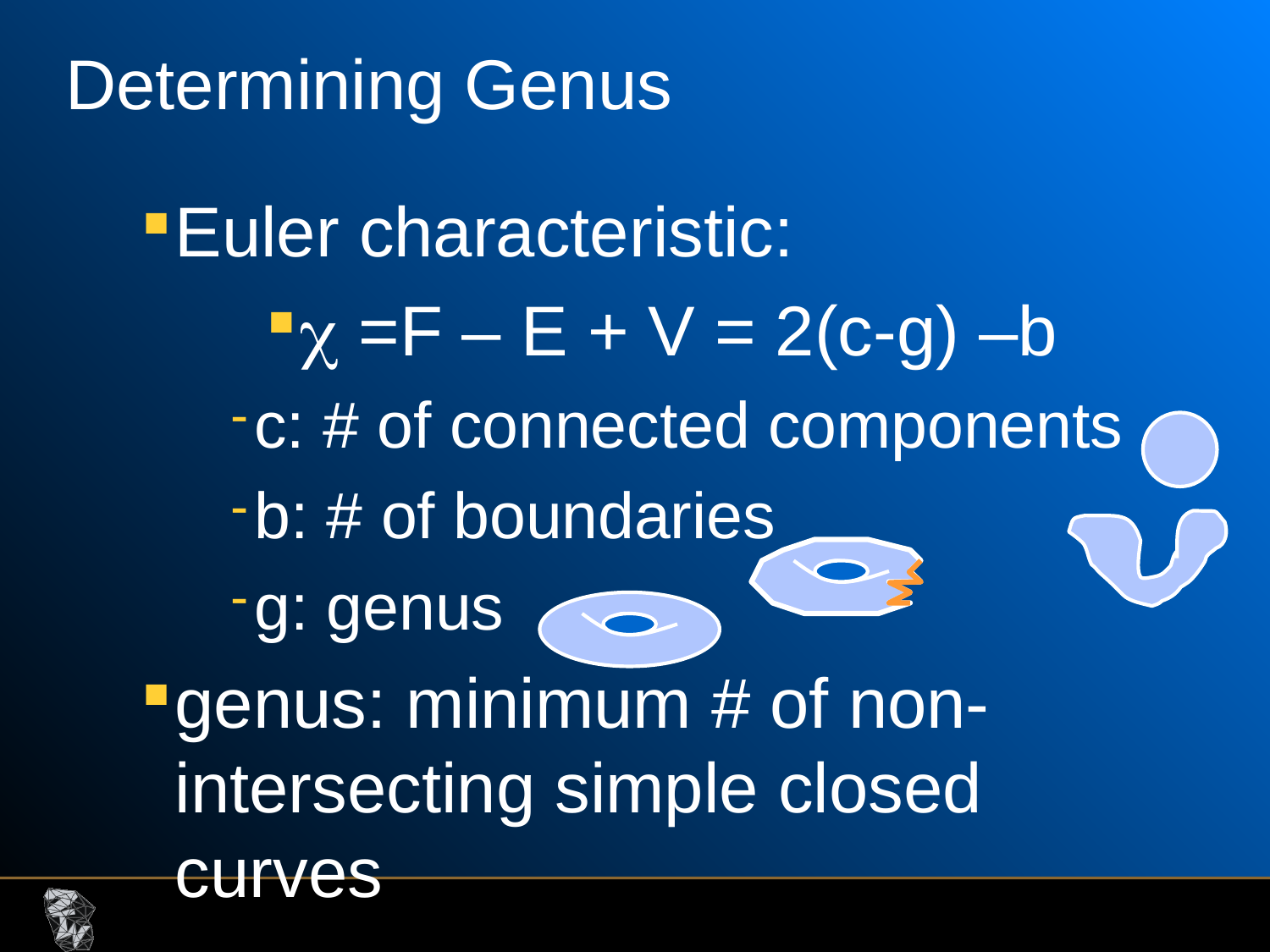

# Determining Genus
Euler characteristic:
χ =F – E + V = 2(c-g) –b
c: # of connected components
b: # of boundaries
g: genus
genus: minimum # of non-intersecting simple closed curves